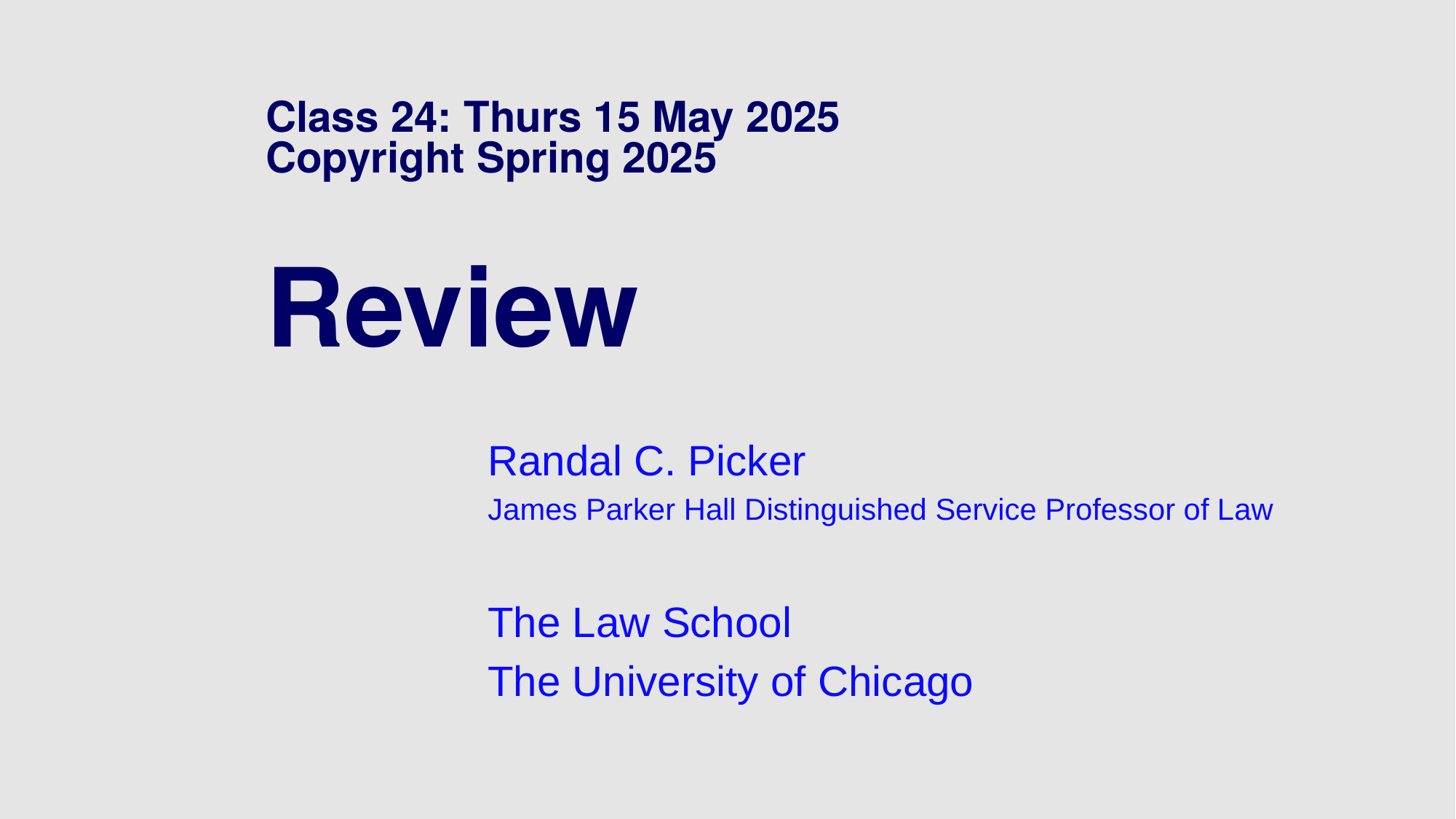

# Class 24: Thurs 15 May 2025 Copyright Spring 2025 Review
Randal C. Picker
James Parker Hall Distinguished Service Professor of Law

The Law School
The University of Chicago